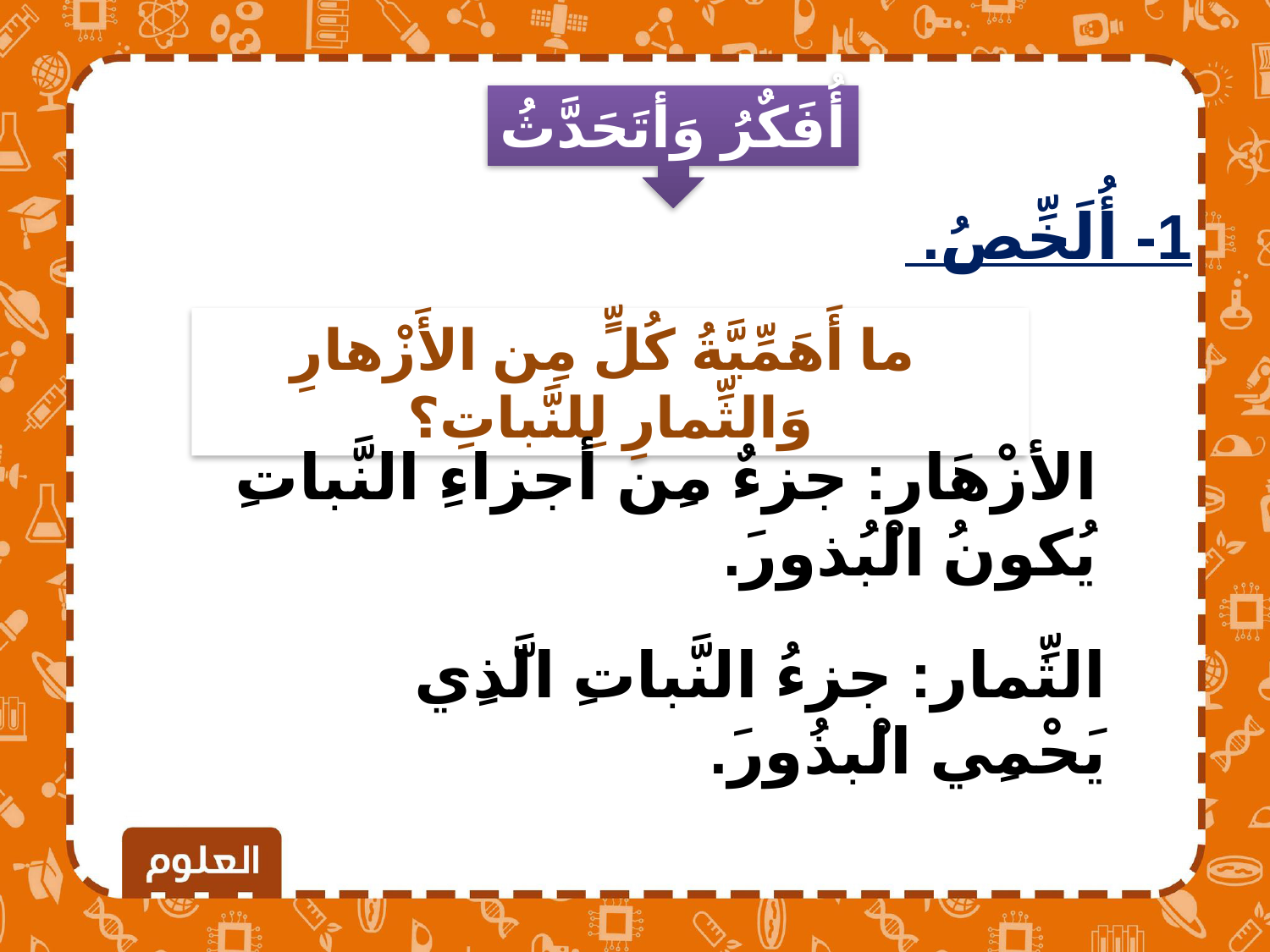

أُفَكٌرُ وَأتَحَدَّثُ
1- أُلَخِّصُ.
 ما أَهَمِّيَّةُ كُلٍّ مِن الأَزْهارِ وَالثِّمارِ لِلنَّباتِ؟
الأزْهَار: جزءٌ مِن أجزاءِ النَّباتِ يُكونُ الْبُذورَ.
الثِّمار: جزءُ النَّباتِ الَّذِي يَحْمِي الْبذُورَ.